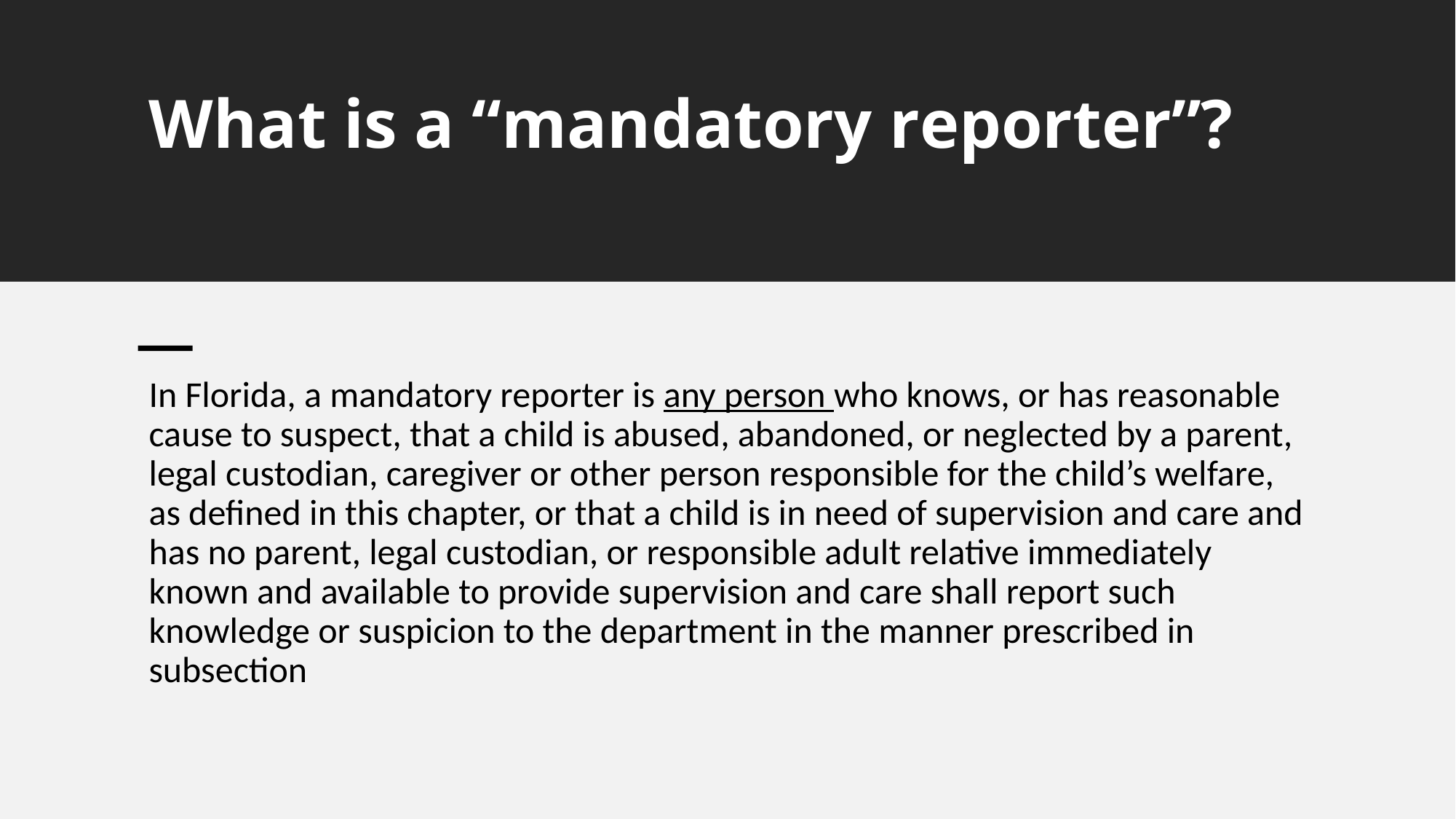

# What is a “mandatory reporter”?

In Florida, a mandatory reporter is any person who knows, or has reasonable cause to suspect, that a child is abused, abandoned, or neglected by a parent, legal custodian, caregiver or other person responsible for the child’s welfare, as defined in this chapter, or that a child is in need of supervision and care and has no parent, legal custodian, or responsible adult relative immediately known and available to provide supervision and care shall report such knowledge or suspicion to the department in the manner prescribed in subsection